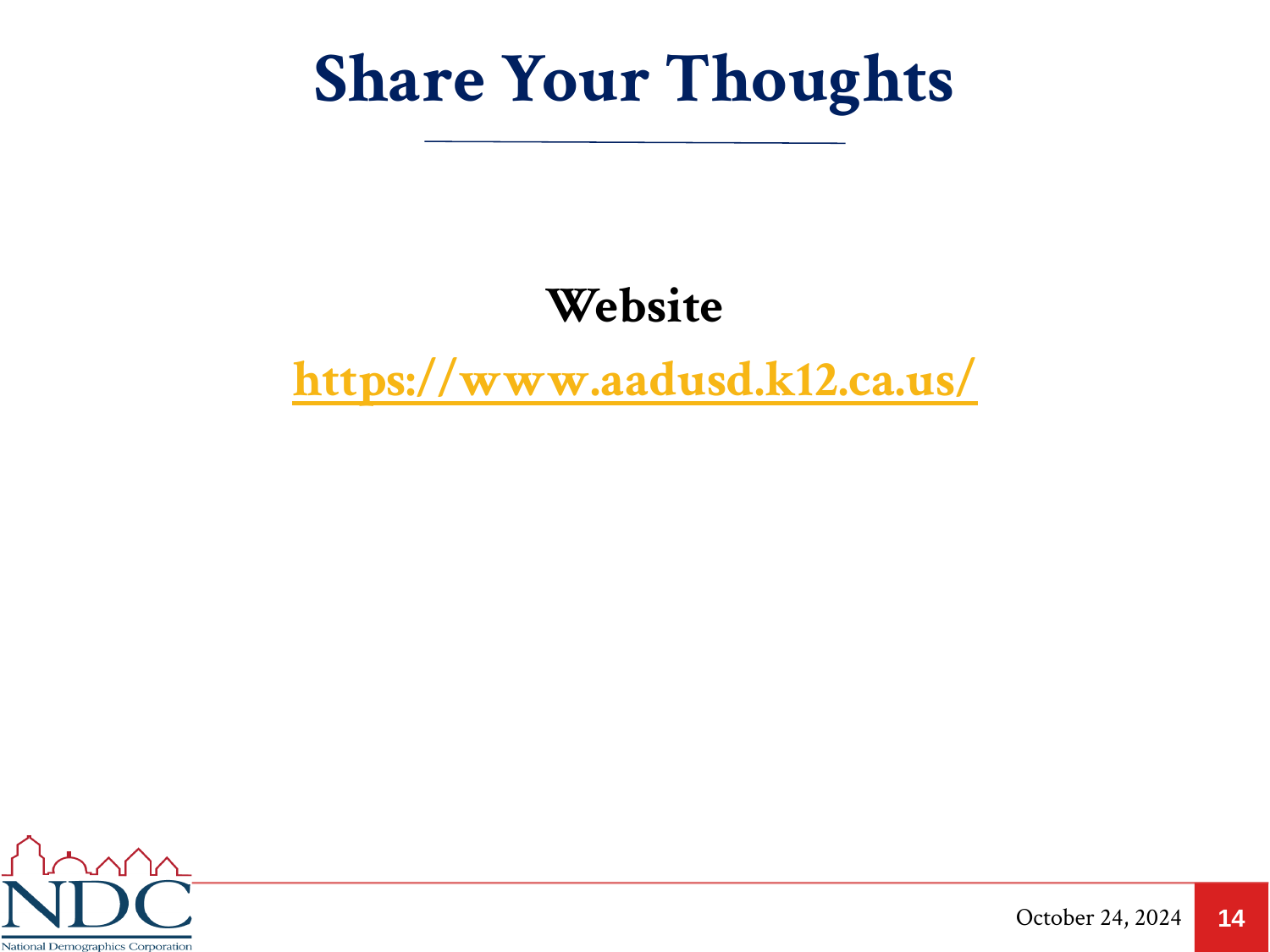

# Share Your Thoughts

Website
https://www.aadusd.k12.ca.us/

October 24, 2024